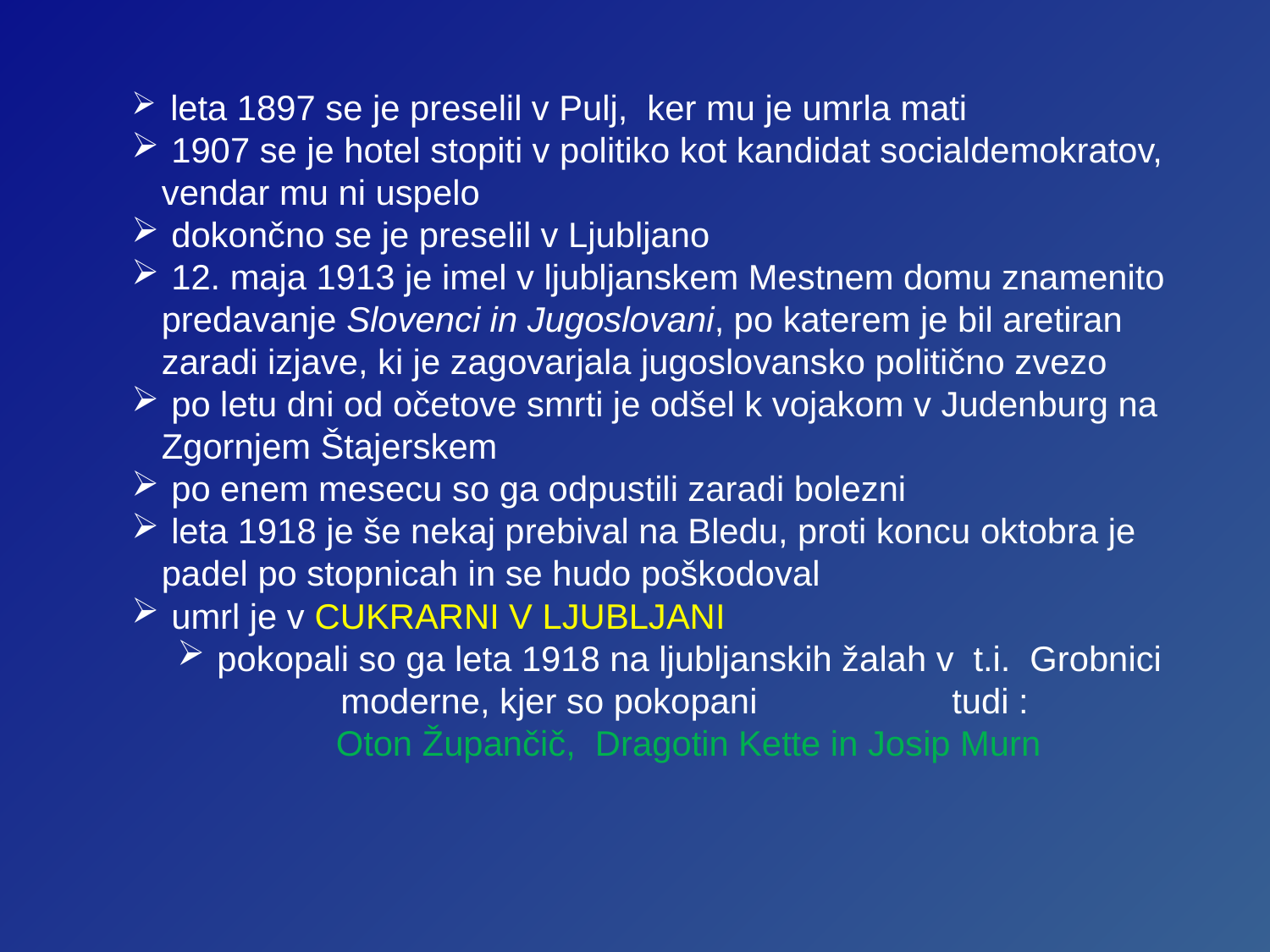

leta 1897 se je preselil v Pulj,  ker mu je umrla mati
 1907 se je hotel stopiti v politiko kot kandidat socialdemokratov, vendar mu ni uspelo
 dokončno se je preselil v Ljubljano
 12. maja 1913 je imel v ljubljanskem Mestnem domu znamenito predavanje Slovenci in Jugoslovani, po katerem je bil aretiran zaradi izjave, ki je zagovarjala jugoslovansko politično zvezo
 po letu dni od očetove smrti je odšel k vojakom v Judenburg na Zgornjem Štajerskem
 po enem mesecu so ga odpustili zaradi bolezni
 leta 1918 je še nekaj prebival na Bledu, proti koncu oktobra je padel po stopnicah in se hudo poškodoval
 umrl je v CUKRARNI V LJUBLJANI
 pokopali so ga leta 1918 na ljubljanskih žalah v  t.i.  Grobnici moderne, kjer so pokopani                    tudi :
                     Oton Župančič,  Dragotin Kette in Josip Murn